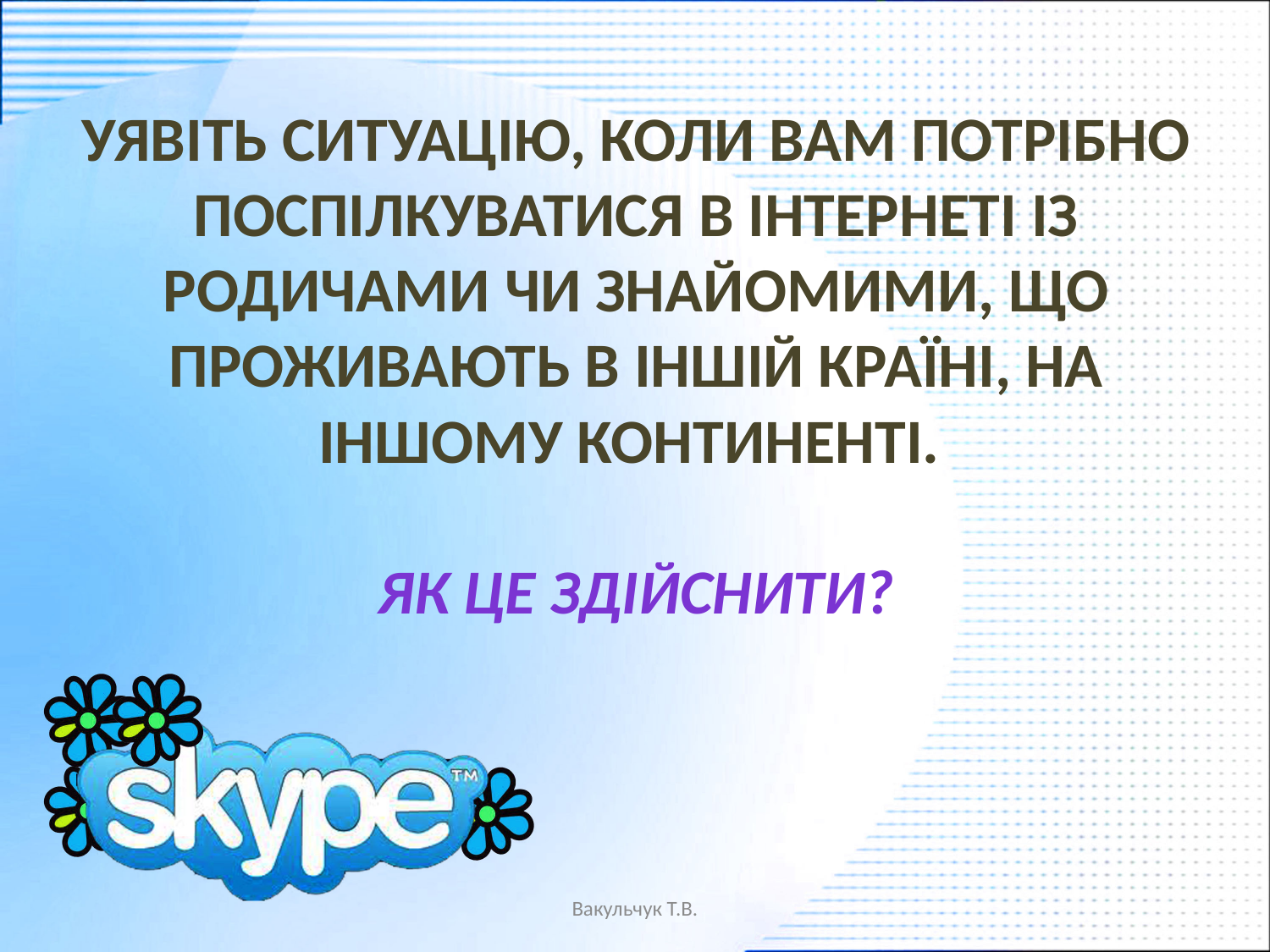

Уявіть ситуацію, коли вам потрібно поспілкуватися в Інтернеті із родичами чи знайомими, що проживають в іншій країні, на іншому континенті.
Як це здійснити?
Вакульчук Т.В.